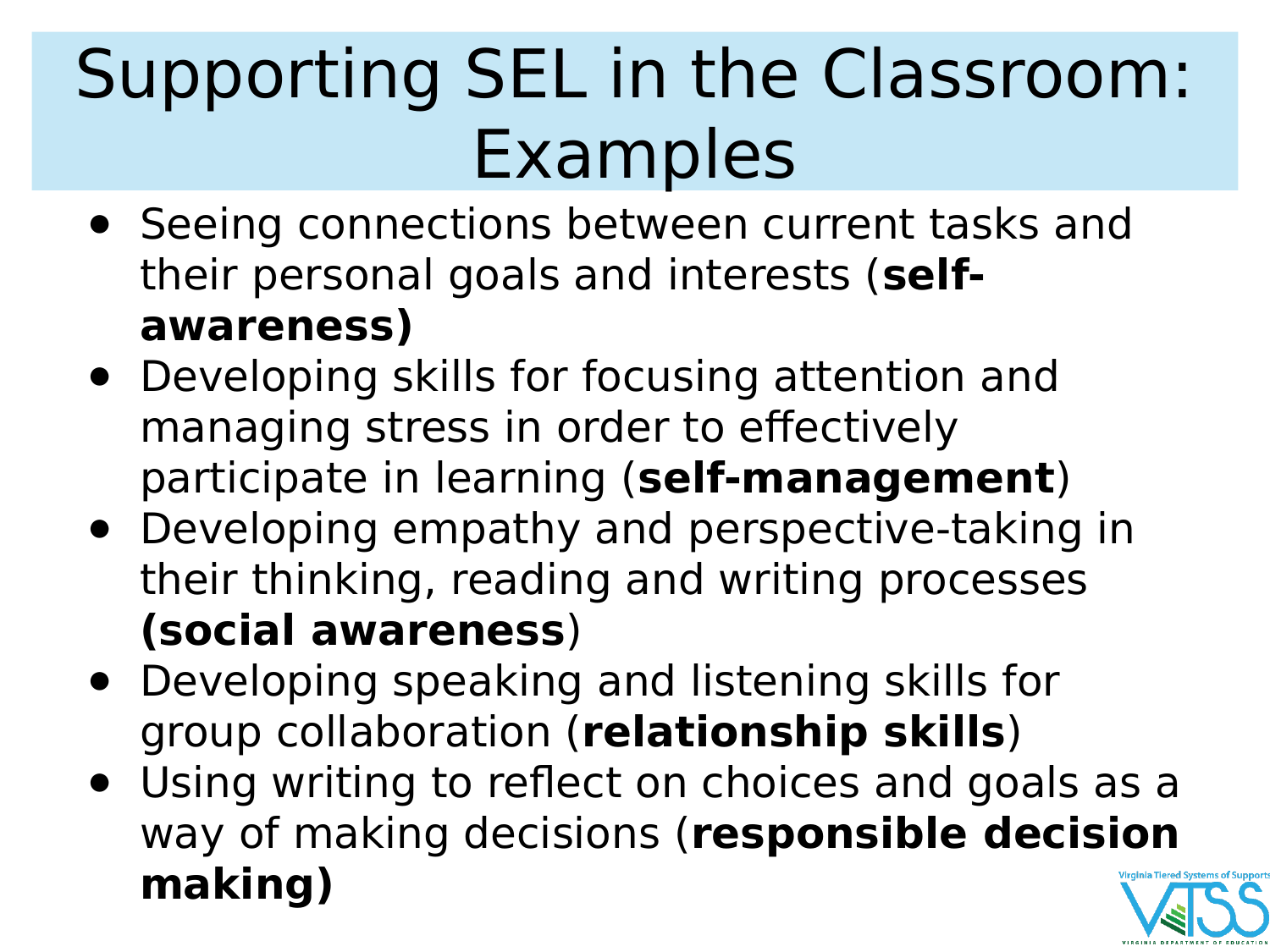

# Supporting SEL in the Classroom:
Examples
Seeing connections between current tasks and their personal goals and interests (self-awareness)
Developing skills for focusing attention and managing stress in order to effectively participate in learning (self-management)
Developing empathy and perspective-taking in their thinking, reading and writing processes (social awareness)
Developing speaking and listening skills for group collaboration (relationship skills)
Using writing to reflect on choices and goals as a way of making decisions (responsible decision making)